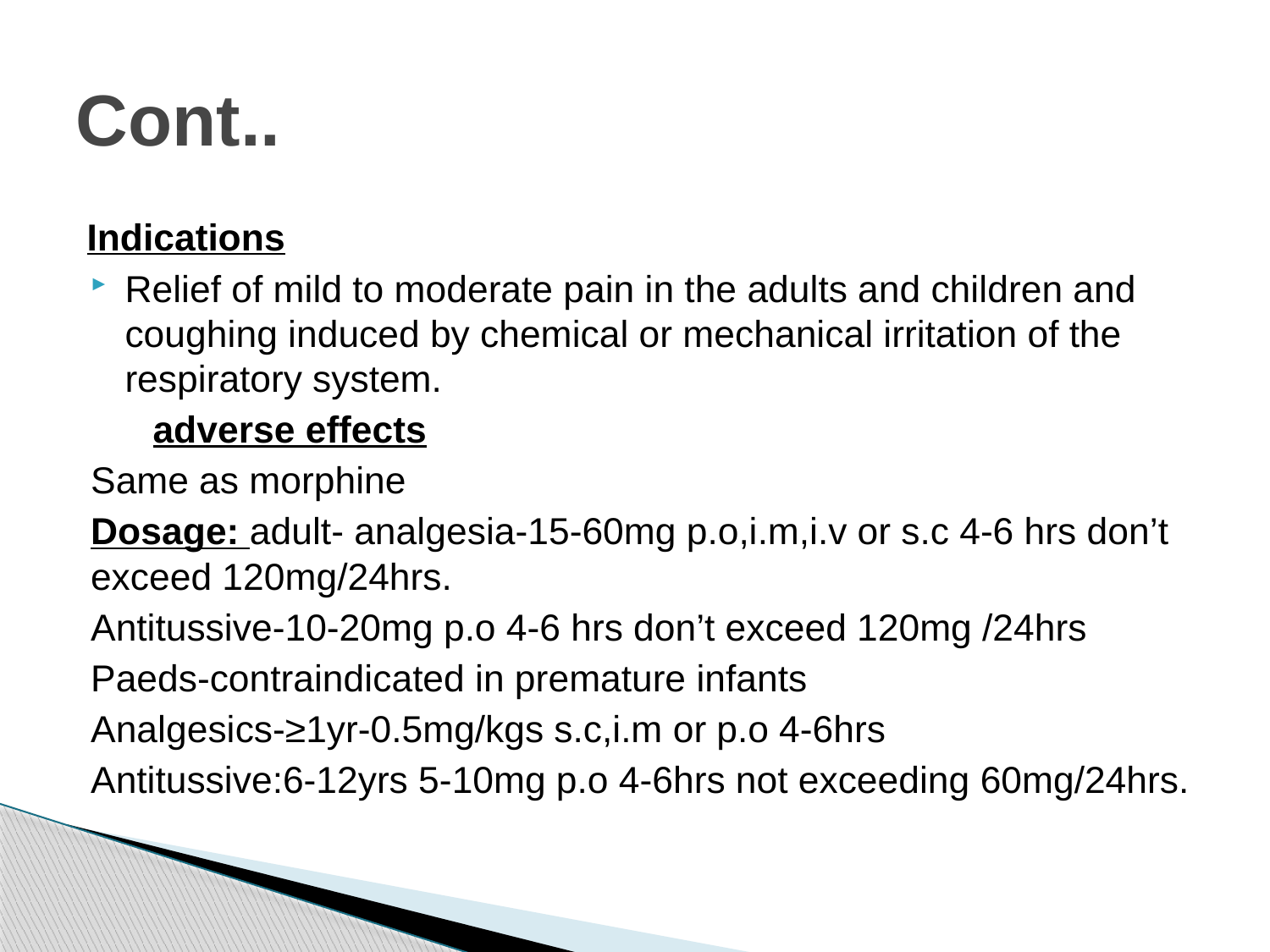

# Cont..
 Indications
Relief of mild to moderate pain in the adults and children and coughing induced by chemical or mechanical irritation of the respiratory system.
      adverse effects
Same as morphine
Dosage: adult- analgesia-15-60mg p.o,i.m,i.v or s.c 4-6 hrs don’t exceed 120mg/24hrs.
Antitussive-10-20mg p.o 4-6 hrs don’t exceed 120mg /24hrs
Paeds-contraindicated in premature infants
Analgesics-≥1yr-0.5mg/kgs s.c,i.m or p.o 4-6hrs
Antitussive:6-12yrs 5-10mg p.o 4-6hrs not exceeding 60mg/24hrs.